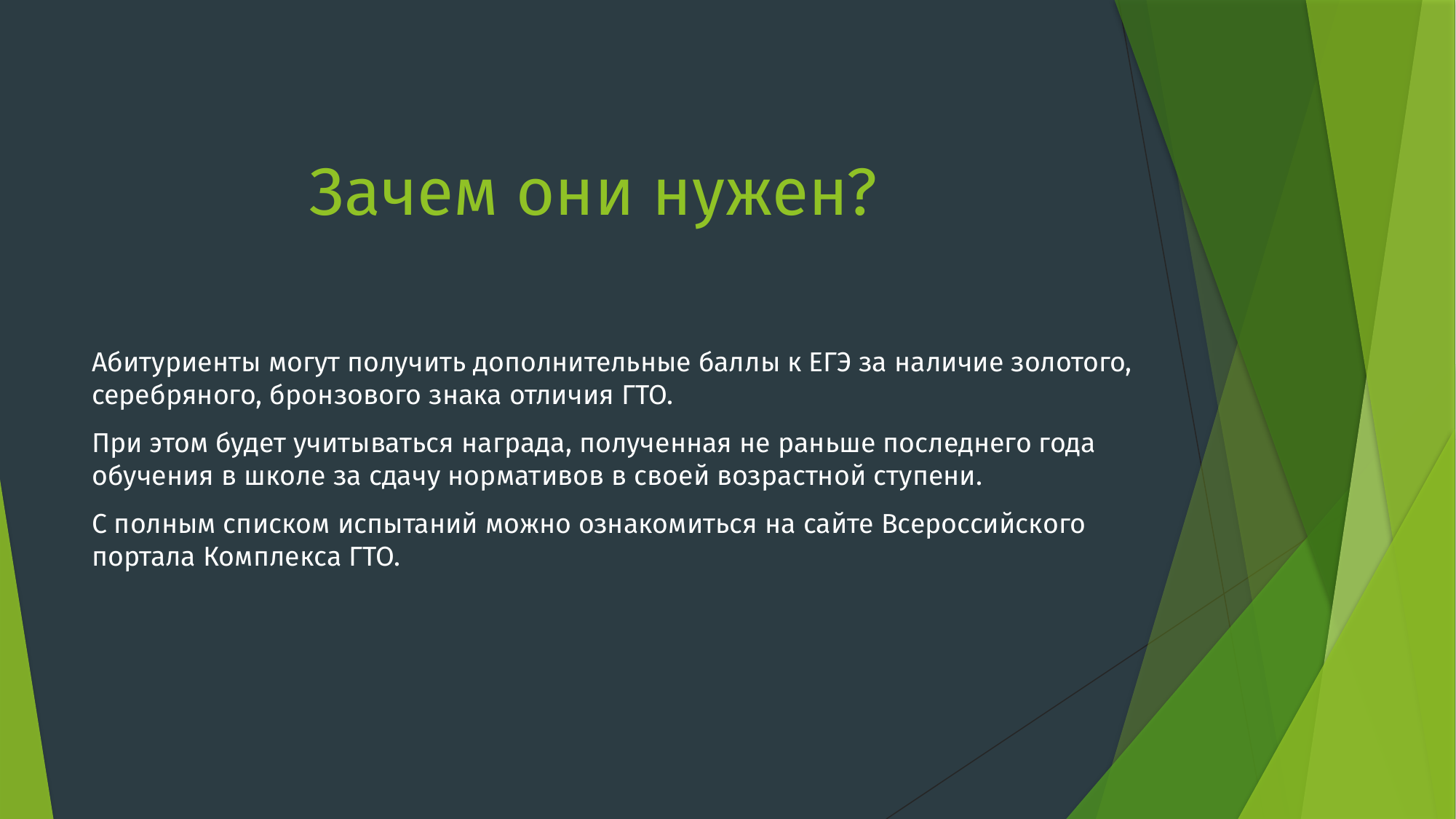

# Зачем они нужен?
Абитуриенты могут получить дополнительные баллы к ЕГЭ за наличие золотого, серебряного, бронзового знака отличия ГТО.
При этом будет учитываться награда, полученная не раньше последнего года обучения в школе за сдачу нормативов в своей возрастной ступени.
С полным списком испытаний можно ознакомиться на сайте Всероссийского портала Комплекса ГТО.